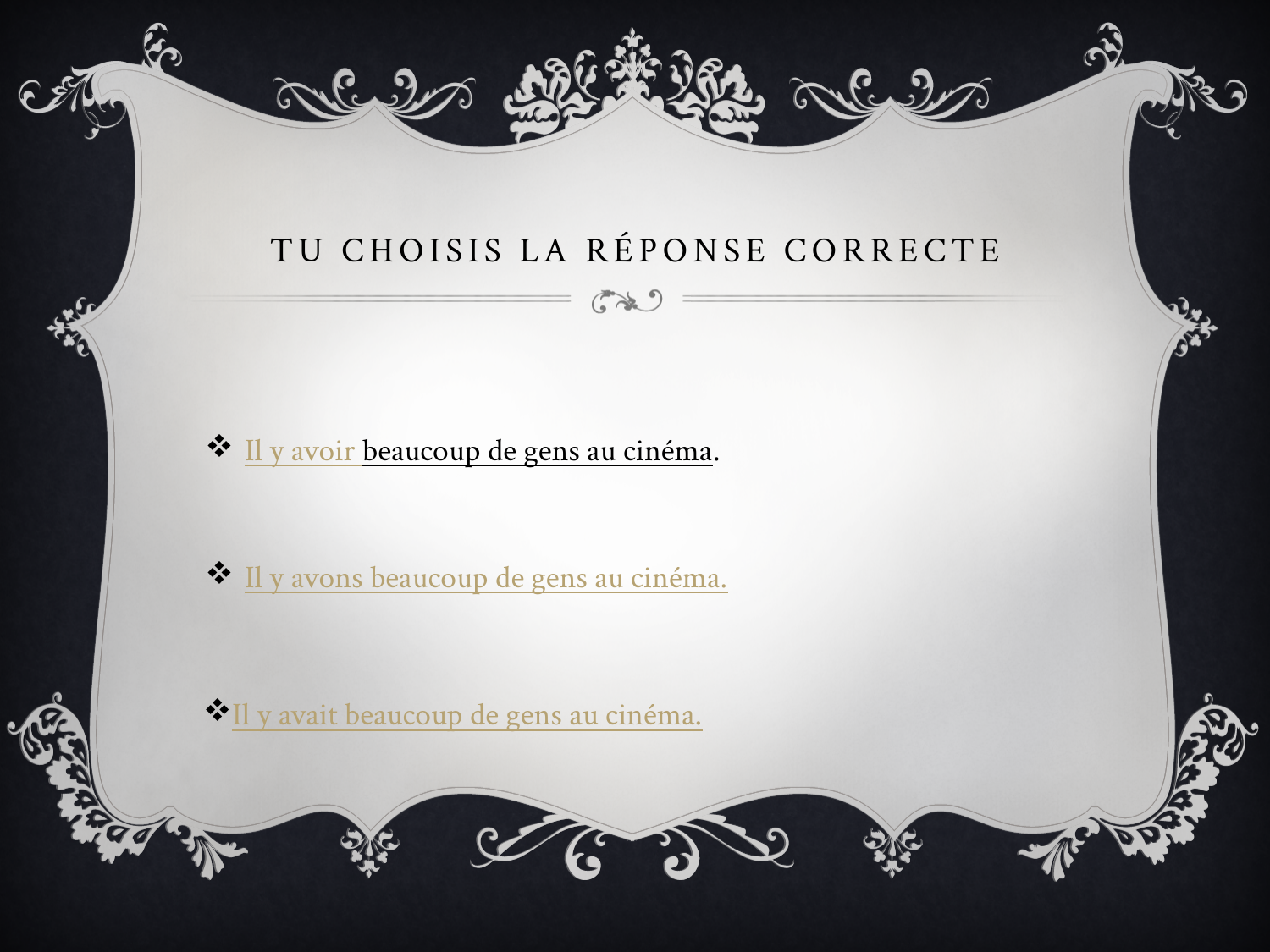

# Tu choisis la réponse correcte
Il y avoir beaucoup de gens au cinéma.

Il y avons beaucoup de gens au cinéma.

Il y avait beaucoup de gens au cinéma.